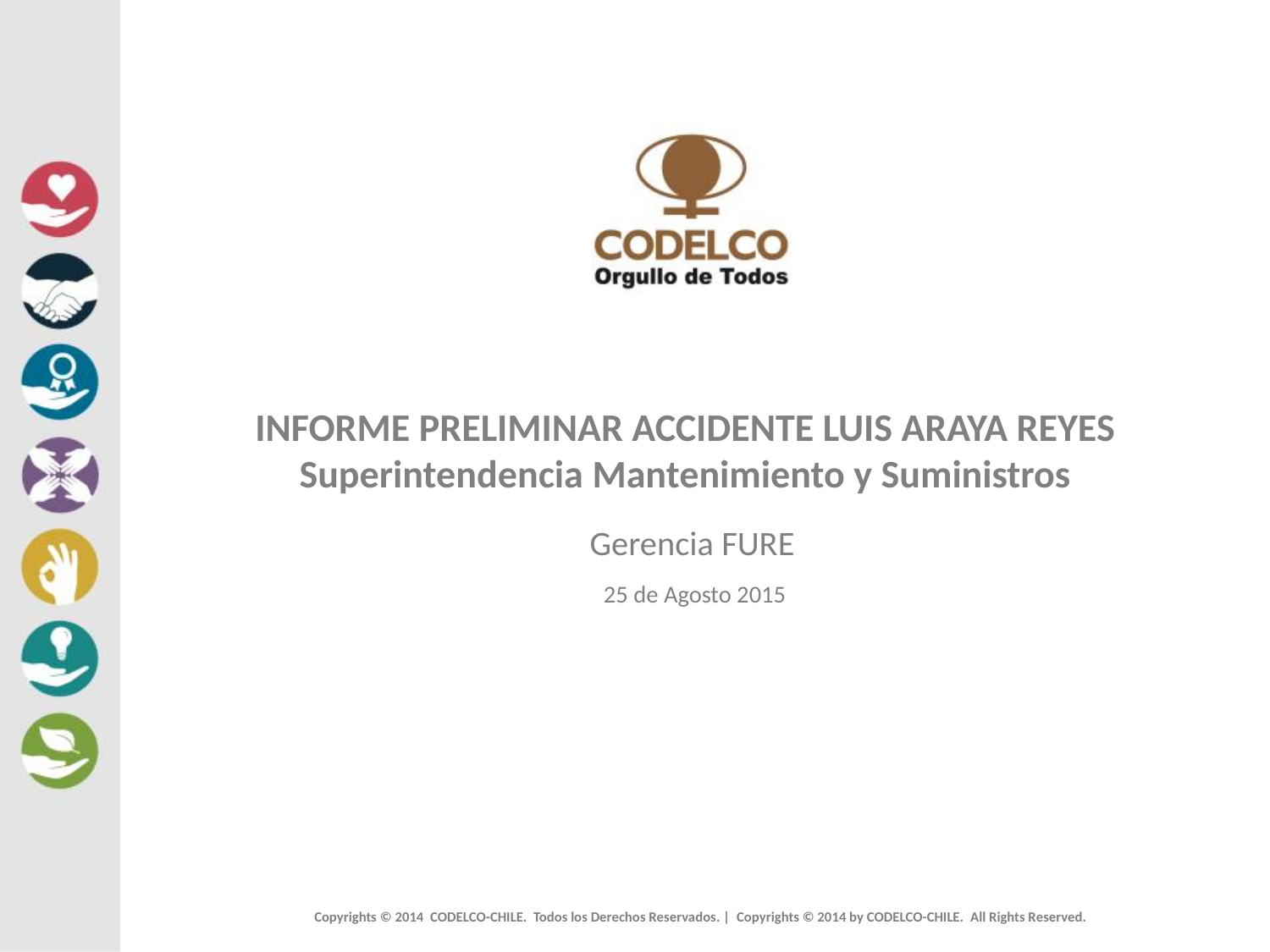

# INFORME PRELIMINAR ACCIDENTE LUIS ARAYA REYES Superintendencia Mantenimiento y Suministros
Gerencia FURE
25 de Agosto 2015